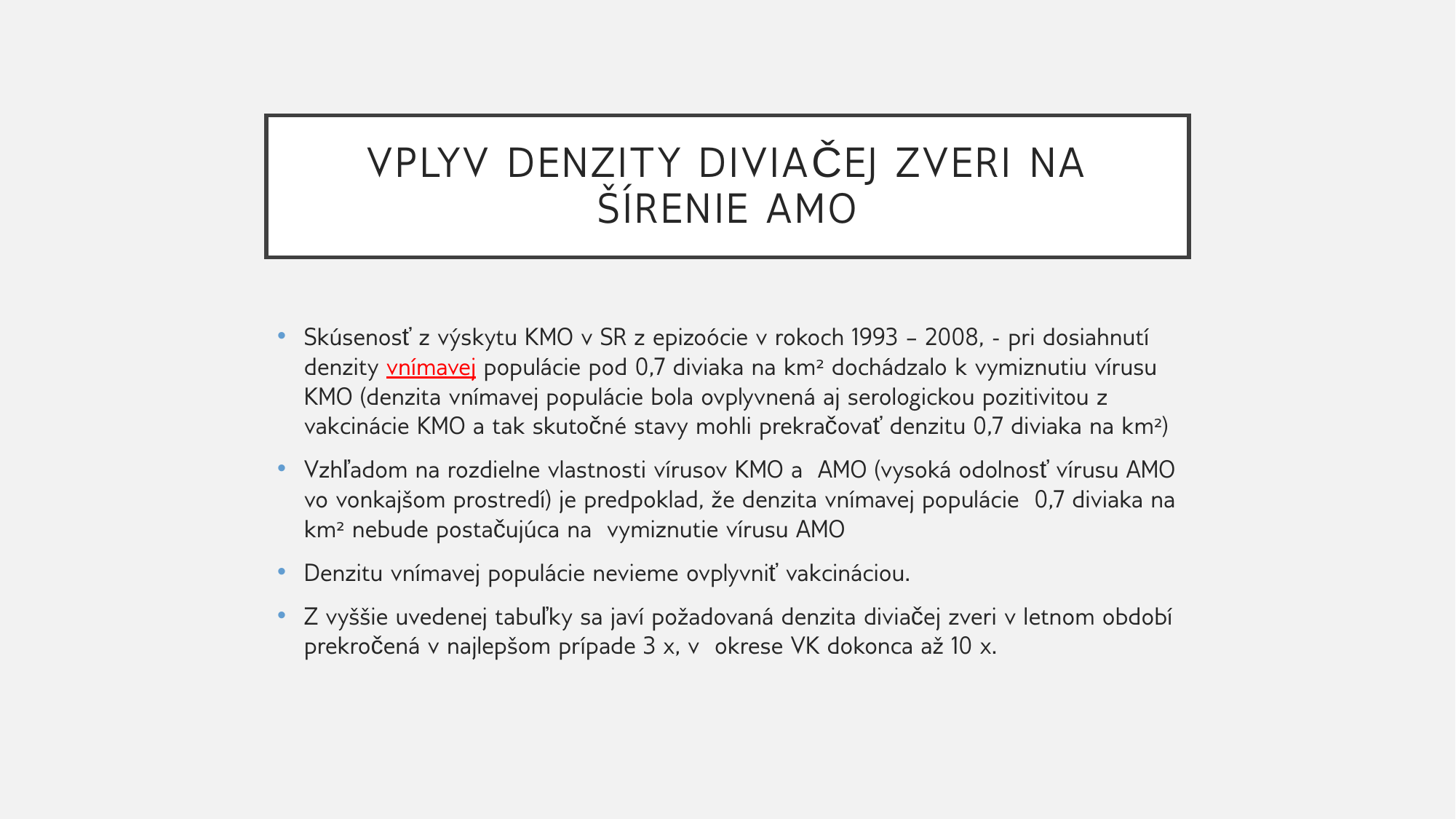

# Vplyv Denzity diviačej zveri Na Šírenie AMO
Skúsenosť z výskytu KMO v SR z epizoócie v rokoch 1993 – 2008, - pri dosiahnutí denzity vnímavej populácie pod 0,7 diviaka na km² dochádzalo k vymiznutiu vírusu KMO (denzita vnímavej populácie bola ovplyvnená aj serologickou pozitivitou z vakcinácie KMO a tak skutočné stavy mohli prekračovať denzitu 0,7 diviaka na km²)
Vzhľadom na rozdielne vlastnosti vírusov KMO a  AMO (vysoká odolnosť vírusu AMO vo vonkajšom prostredí) je predpoklad, že denzita vnímavej populácie  0,7 diviaka na km² nebude postačujúca na  vymiznutie vírusu AMO
Denzitu vnímavej populácie nevieme ovplyvniť vakcináciou.
Z vyššie uvedenej tabuľky sa javí požadovaná denzita diviačej zveri v letnom období prekročená v najlepšom prípade 3 x, v  okrese VK dokonca až 10 x.